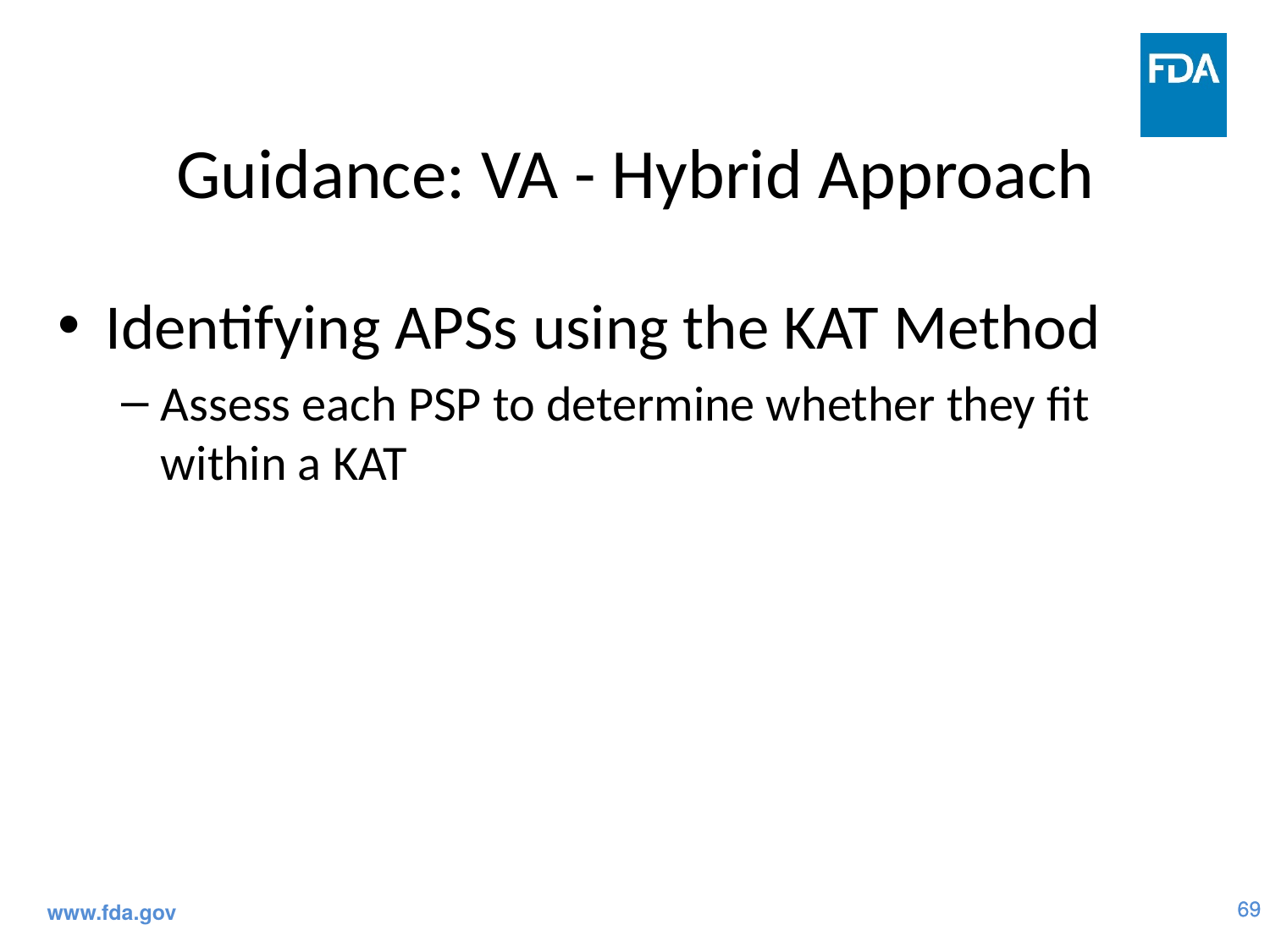

# Guidance: VA - Hybrid Approach
Identifying APSs using the KAT Method
Assess each PSP to determine whether they fit within a KAT
www.fda.gov